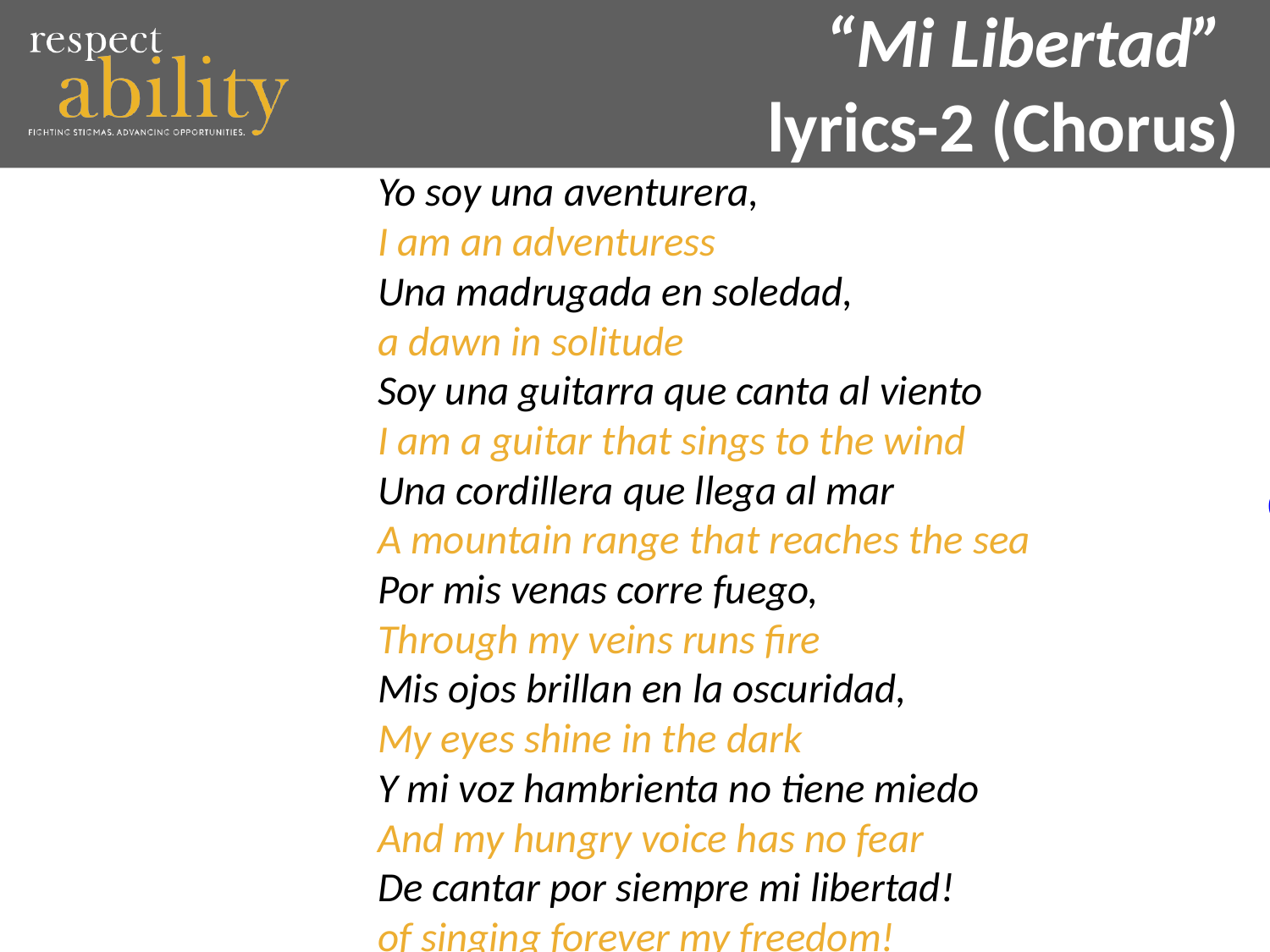

# “Mi Libertad” lyrics-2 (Chorus)
Yo soy una aventurera,
I am an adventuress
Una madrugada en soledad,
a dawn in solitude
Soy una guitarra que canta al viento
I am a guitar that sings to the wind
Una cordillera que llega al mar
A mountain range that reaches the sea
Por mis venas corre fuego,
Through my veins runs fire
Mis ojos brillan en la oscuridad,
My eyes shine in the dark
Y mi voz hambrienta no tiene miedo
And my hungry voice has no fear
De cantar por siempre mi libertad!
of singing forever my freedom!

        600 × 460